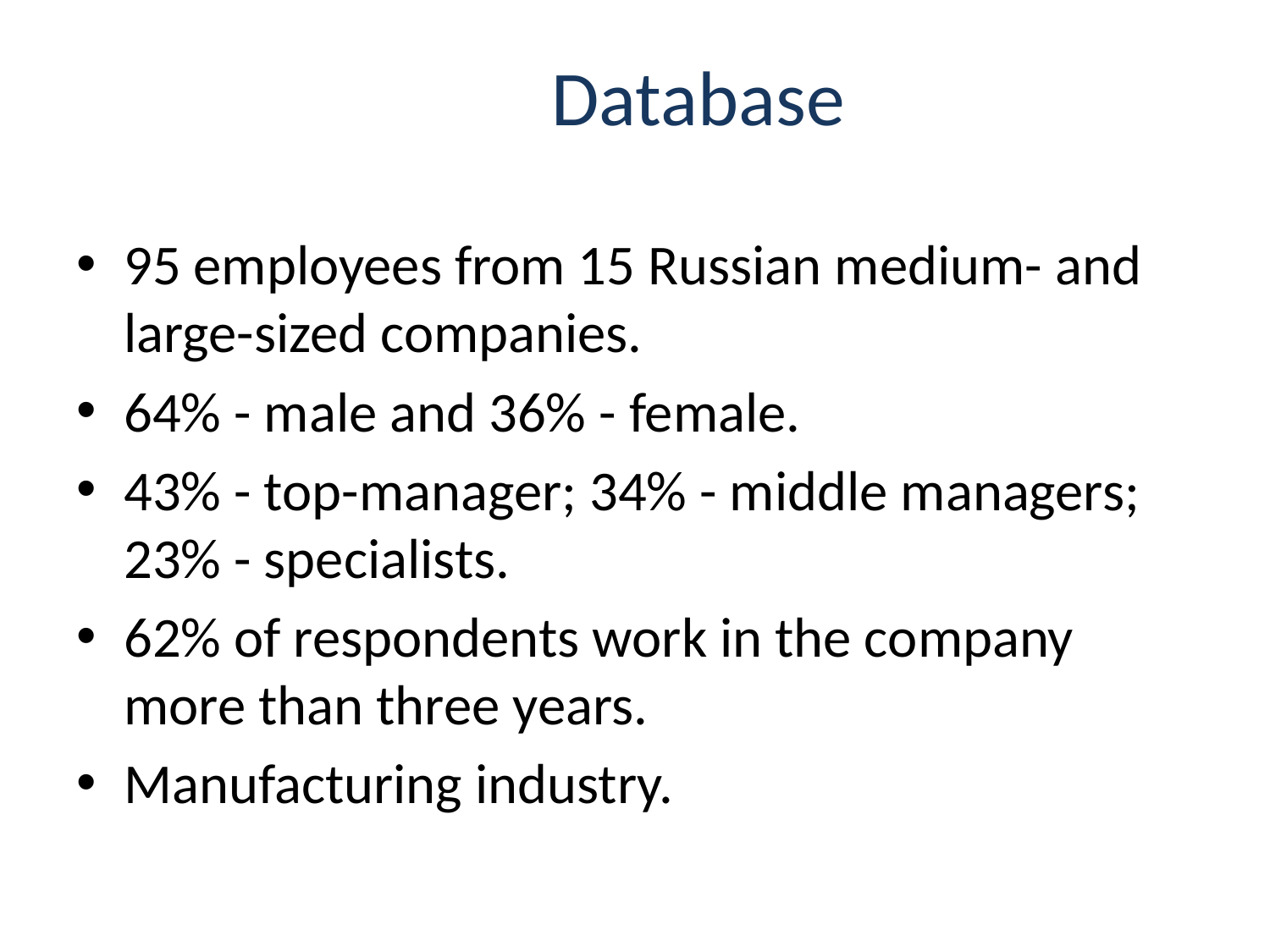

# Database
95 employees from 15 Russian medium- and large-sized companies.
64% - male and 36% - female.
43% - top-manager; 34% - middle managers; 23% - specialists.
62% of respondents work in the company more than three years.
Manufacturing industry.